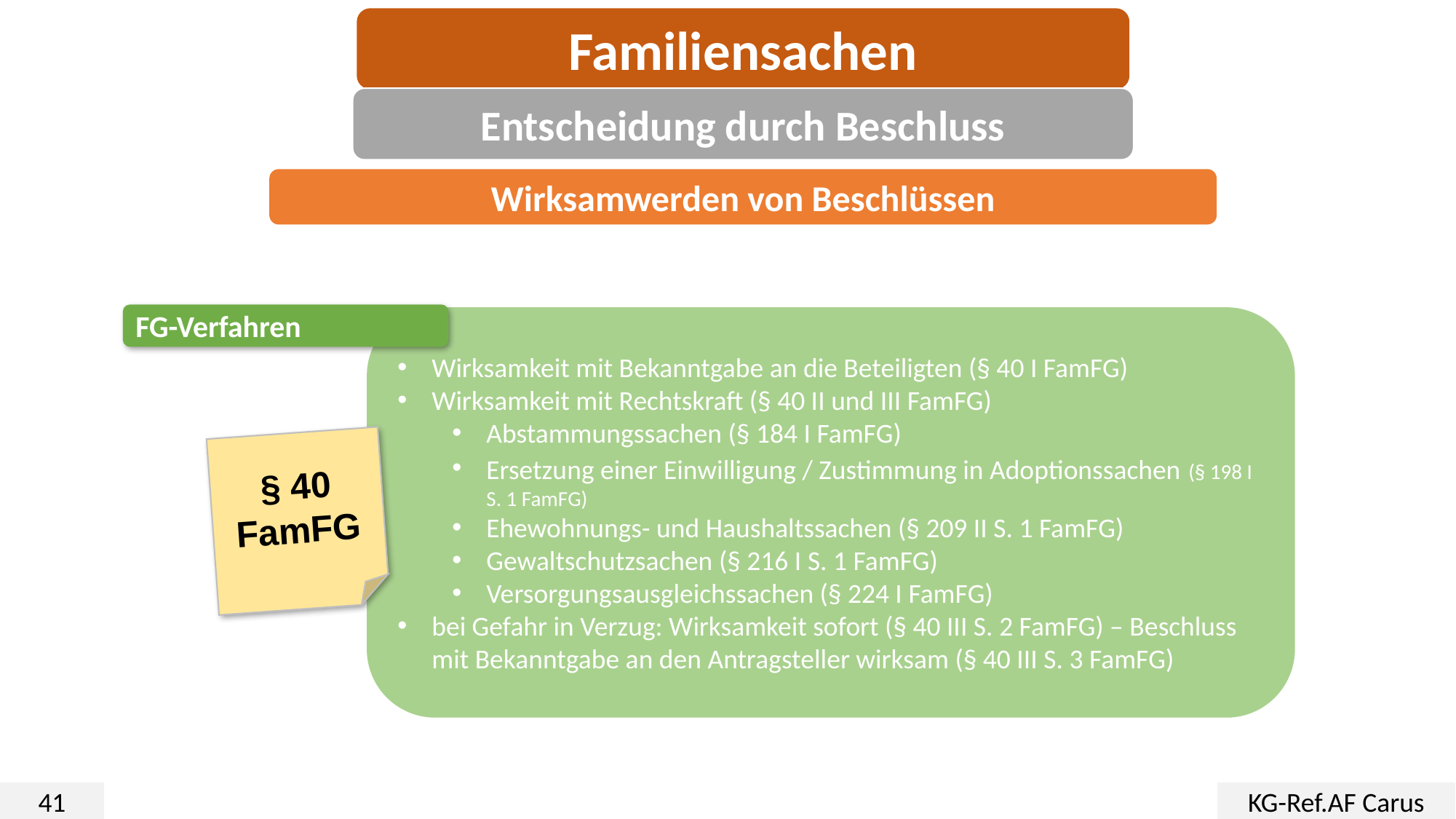

Familiensachen

Entscheidung durch Beschluss

Wirksamwerden von Beschlüssen
FG-Verfahren

Wirksamkeit mit Bekanntgabe an die Beteiligten (§ 40 I FamFG)
Wirksamkeit mit Rechtskraft (§ 40 II und III FamFG)
Abstammungssachen (§ 184 I FamFG)
Ersetzung einer Einwilligung / Zustimmung in Adoptionssachen (§ 198 I S. 1 FamFG)
Ehewohnungs- und Haushaltssachen (§ 209 II S. 1 FamFG)
Gewaltschutzsachen (§ 216 I S. 1 FamFG)
Versorgungsausgleichssachen (§ 224 I FamFG)
bei Gefahr in Verzug: Wirksamkeit sofort (§ 40 III S. 2 FamFG) – Beschluss mit Bekanntgabe an den Antragsteller wirksam (§ 40 III S. 3 FamFG)

§ 40 FamFG
41
KG-Ref.AF Carus